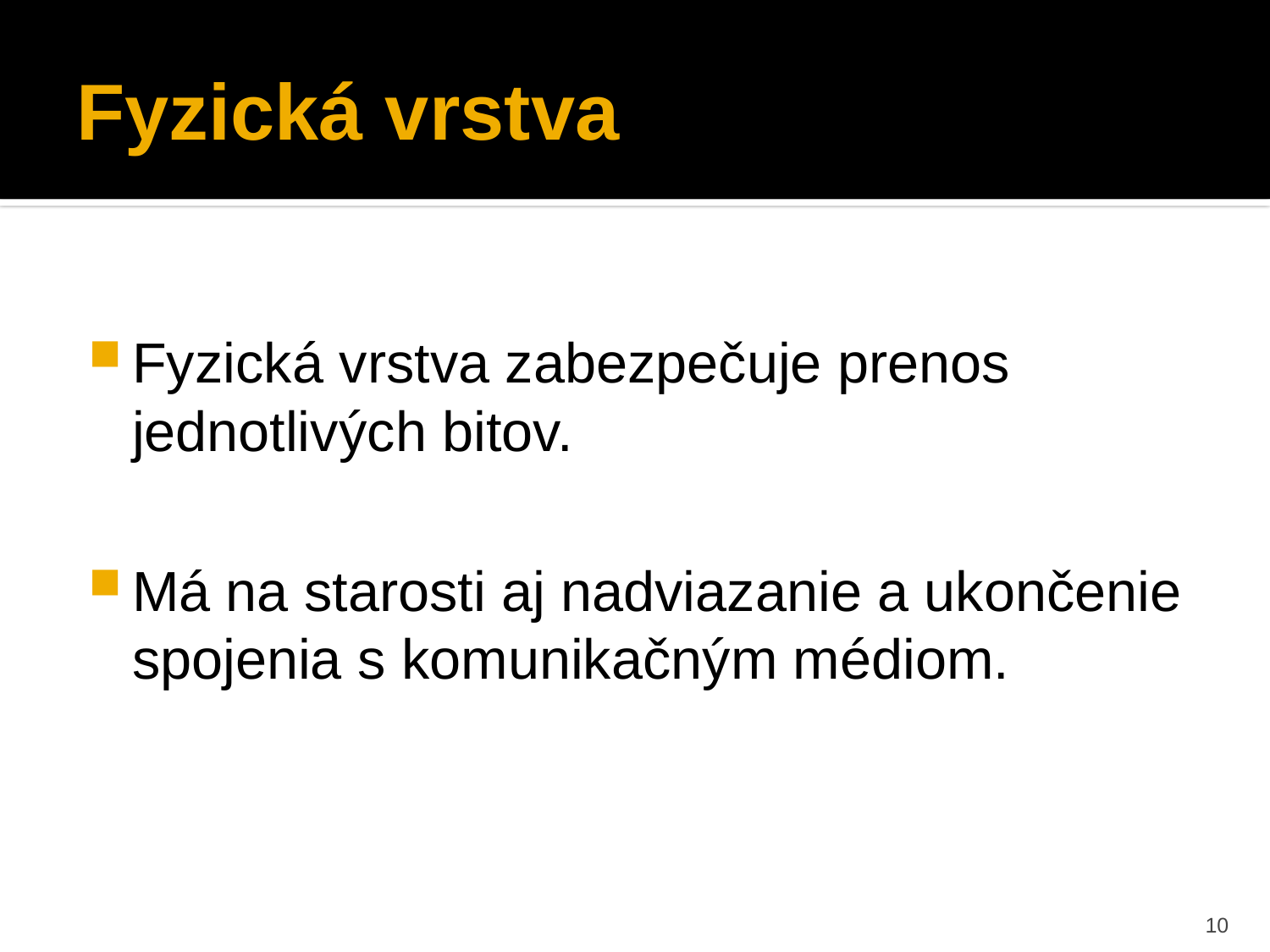

# Fyzická vrstva

Fyzická vrstva zabezpečuje prenos jednotlivých bitov.

Má na starosti aj nadviazanie a ukončenie spojenia s komunikačným médiom.

10